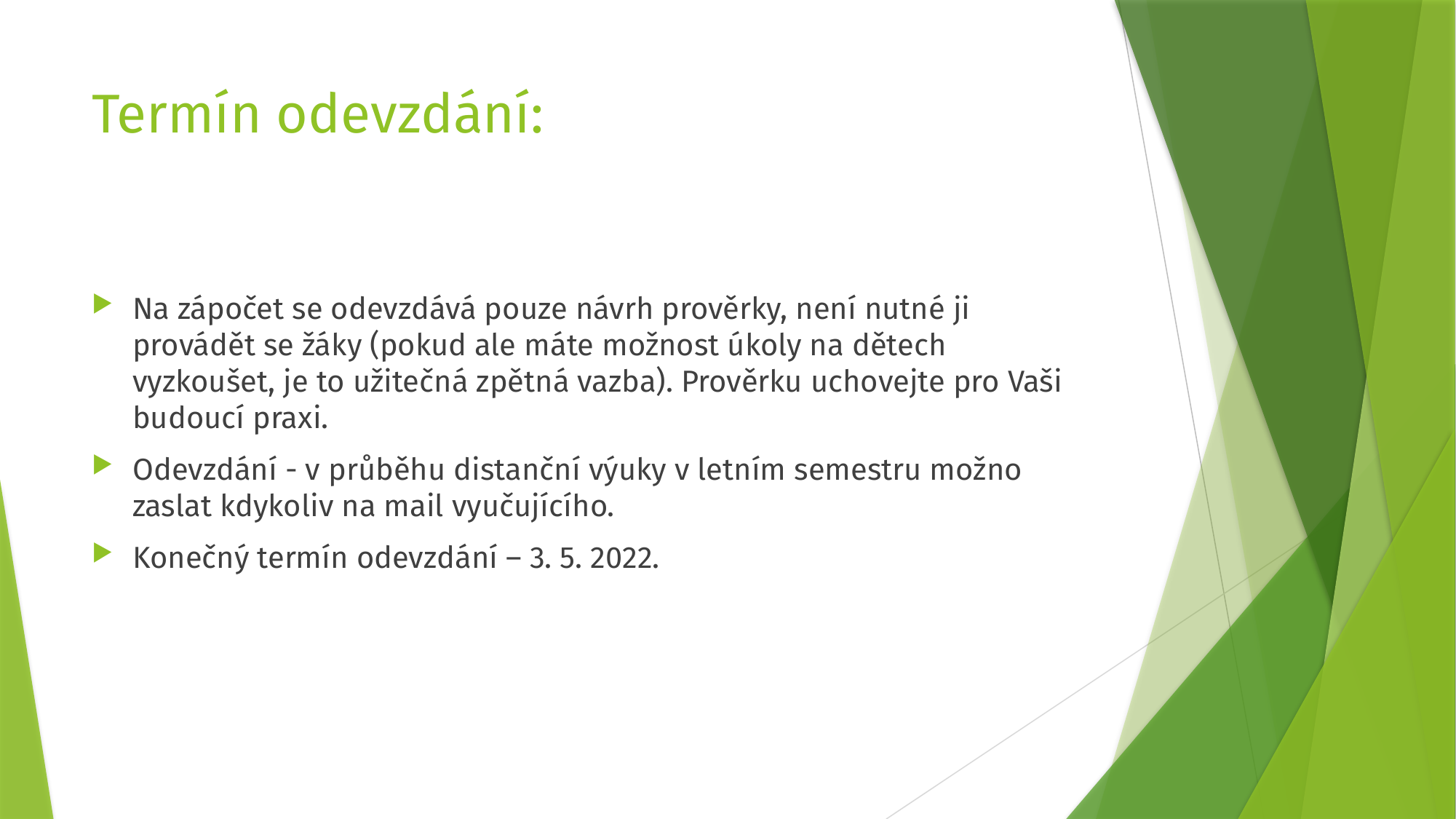

# Termín odevzdání:
Na zápočet se odevzdává pouze návrh prověrky, není nutné ji provádět se žáky (pokud ale máte možnost úkoly na dětech vyzkoušet, je to užitečná zpětná vazba). Prověrku uchovejte pro Vaši budoucí praxi.
Odevzdání - v průběhu distanční výuky v letním semestru možno zaslat kdykoliv na mail vyučujícího.
Konečný termín odevzdání – 3. 5. 2022.